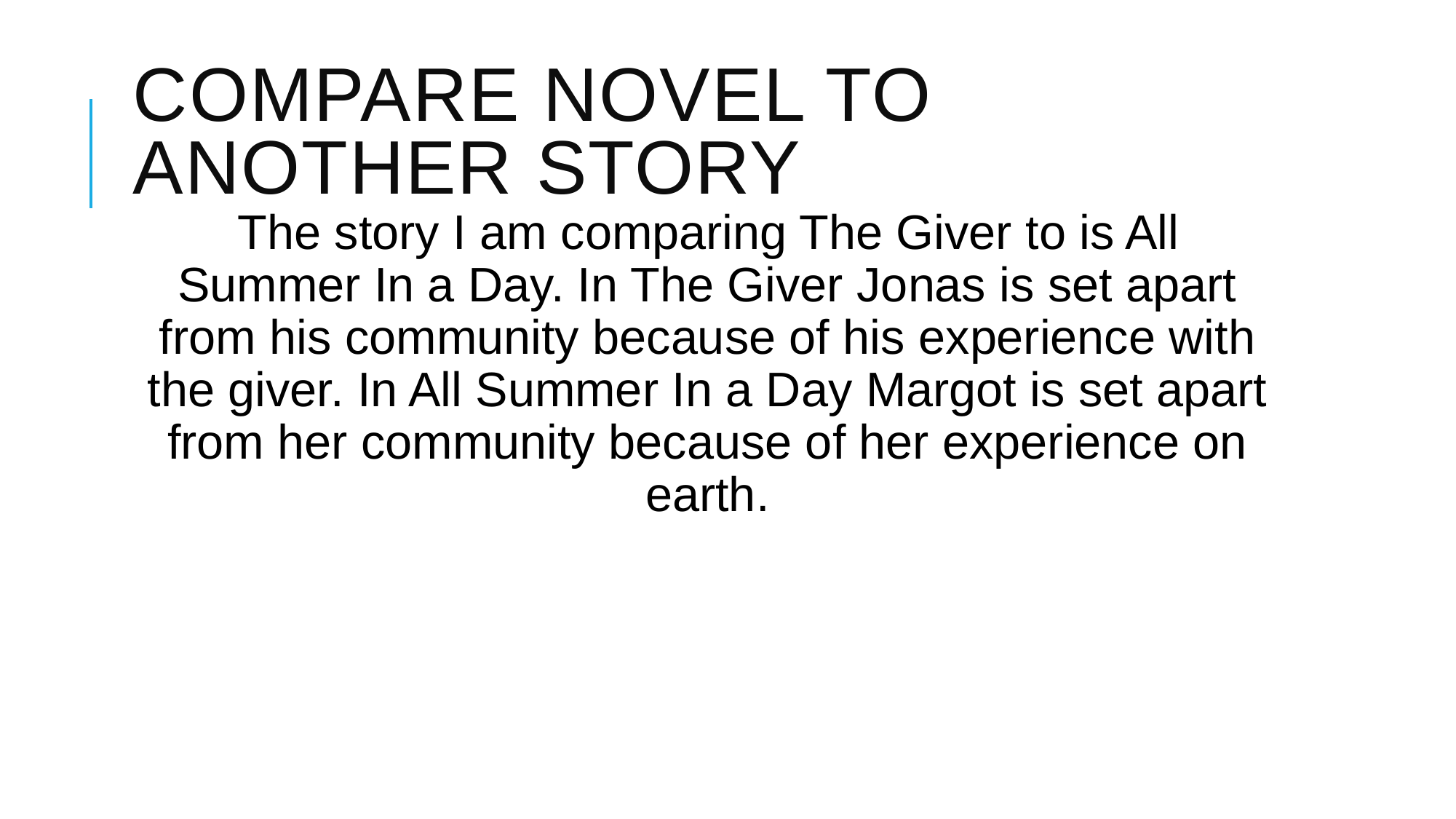

# Compare novel to another story
The story I am comparing The Giver to is All Summer In a Day. In The Giver Jonas is set apart from his community because of his experience with the giver. In All Summer In a Day Margot is set apart from her community because of her experience on earth.